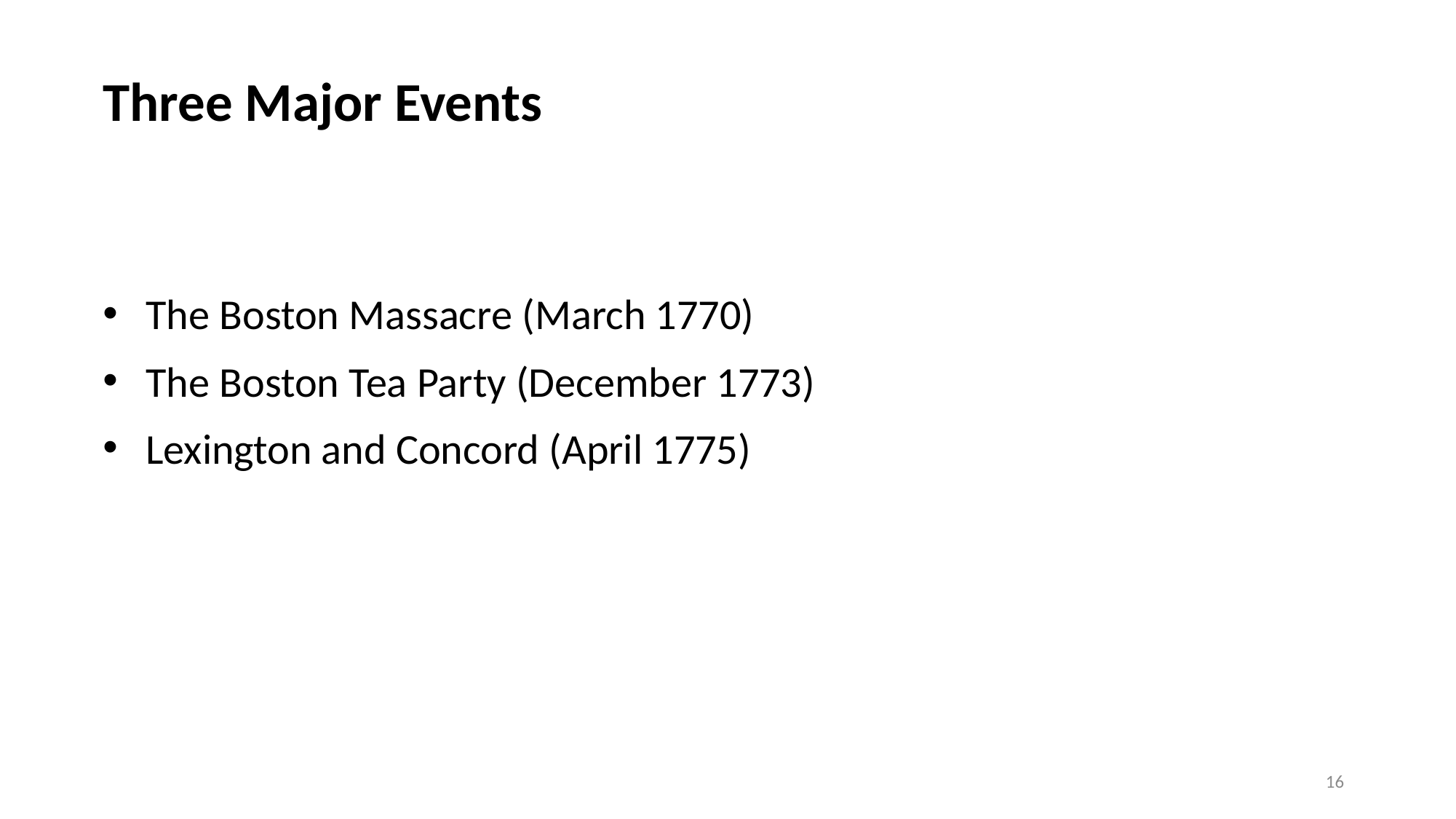

# Three Major Events
The Boston Massacre (March 1770)
The Boston Tea Party (December 1773)
Lexington and Concord (April 1775)
16